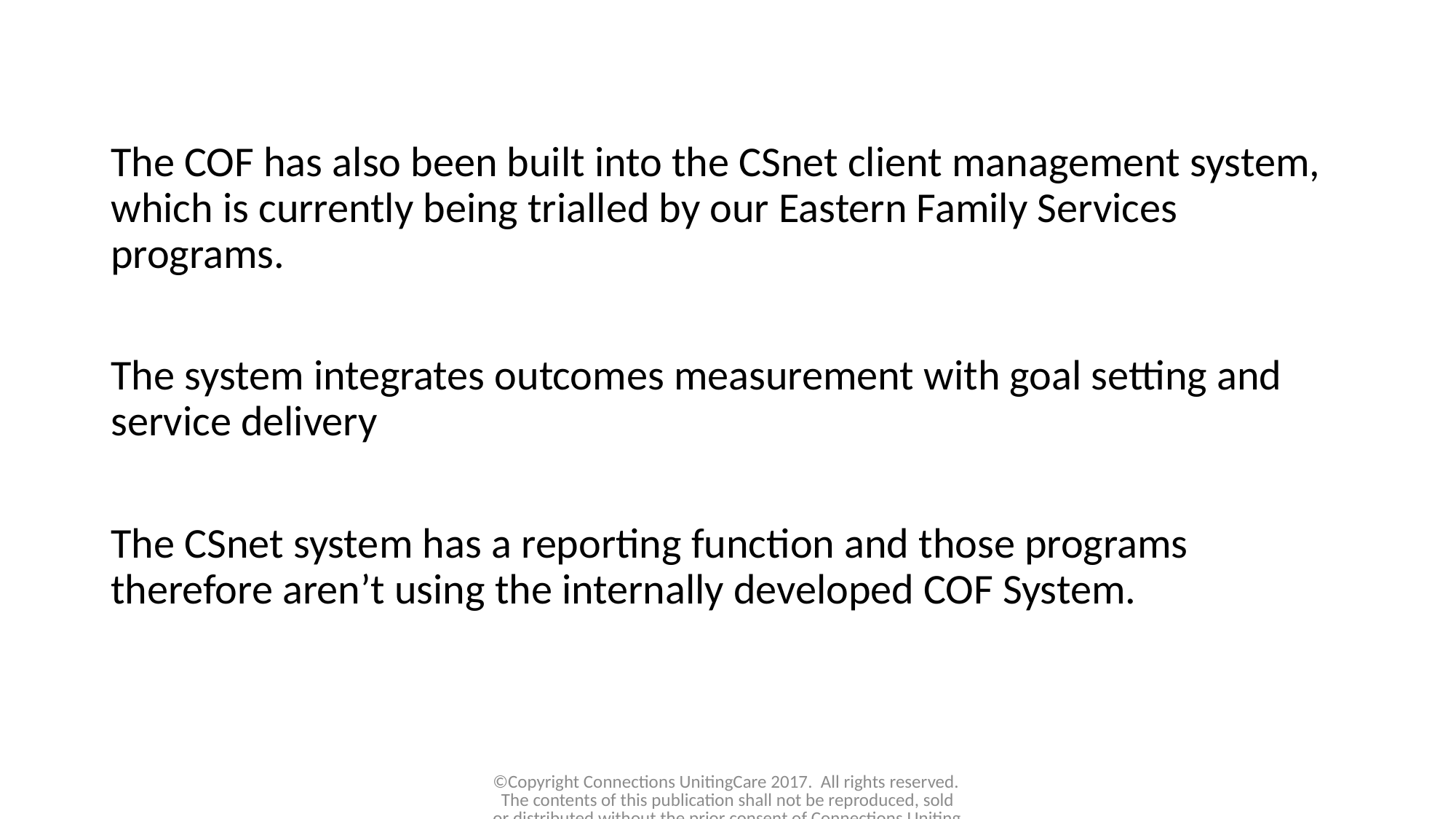

The COF has also been built into the CSnet client management system, which is currently being trialled by our Eastern Family Services programs.

The system integrates outcomes measurement with goal setting and service delivery

The CSnet system has a reporting function and those programs therefore aren’t using the internally developed COF System.
©Copyright Connections UnitingCare 2017.  All rights reserved.  The contents of this publication shall not be reproduced, sold or distributed without the prior consent of Connections Uniting Care.